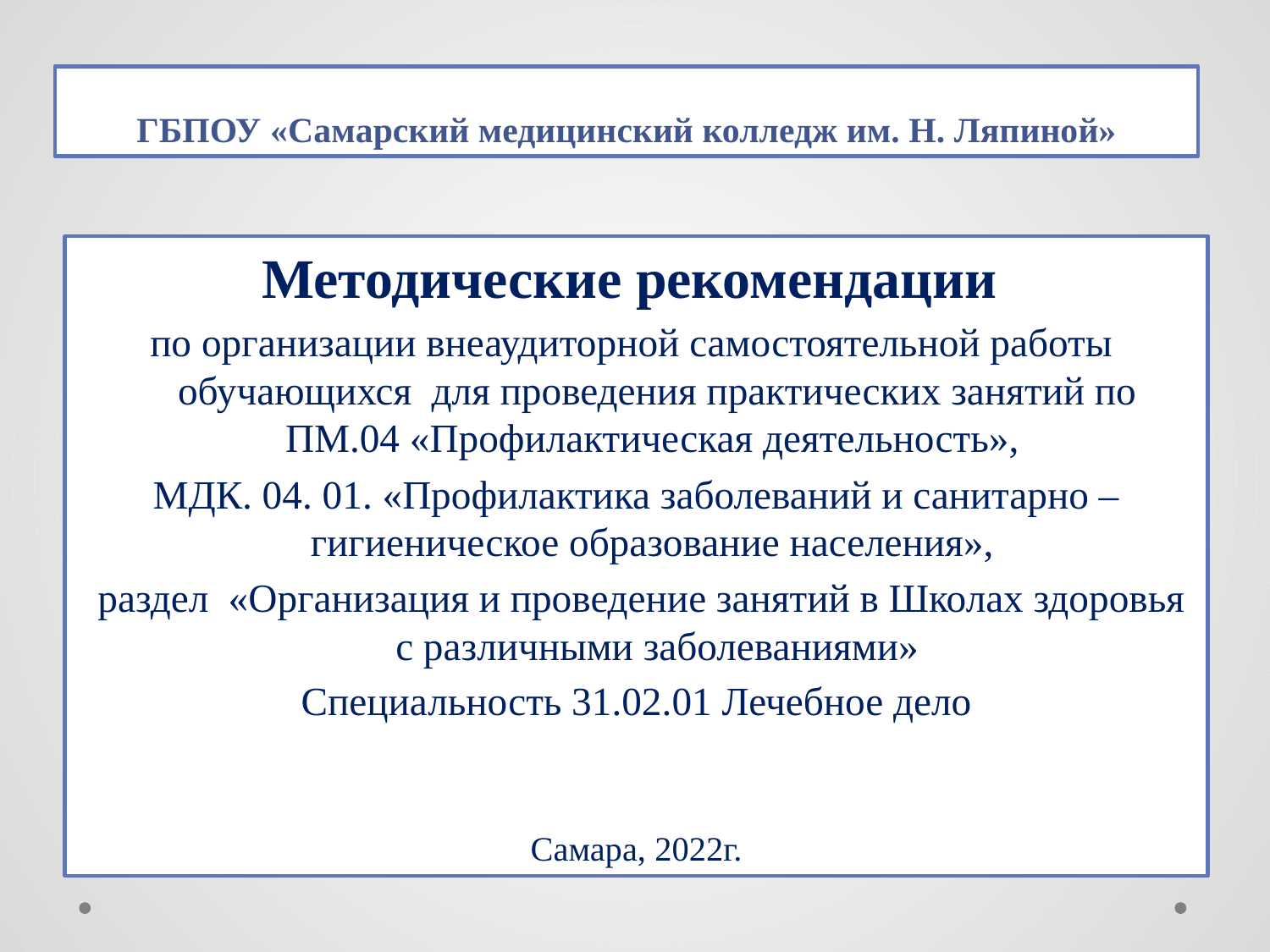

# ГБПОУ «Самарский медицинский колледж им. Н. Ляпиной»
Методические рекомендации
по организации внеаудиторной самостоятельной работы  обучающихся  для проведения практических занятий по ПМ.04 «Профилактическая деятельность»,
МДК. 04. 01. «Профилактика заболеваний и санитарно – гигиеническое образование населения»,
 раздел  «Организация и проведение занятий в Школах здоровья с различными заболеваниями»
Специальность 31.02.01 Лечебное дело

Самара, 2022г.